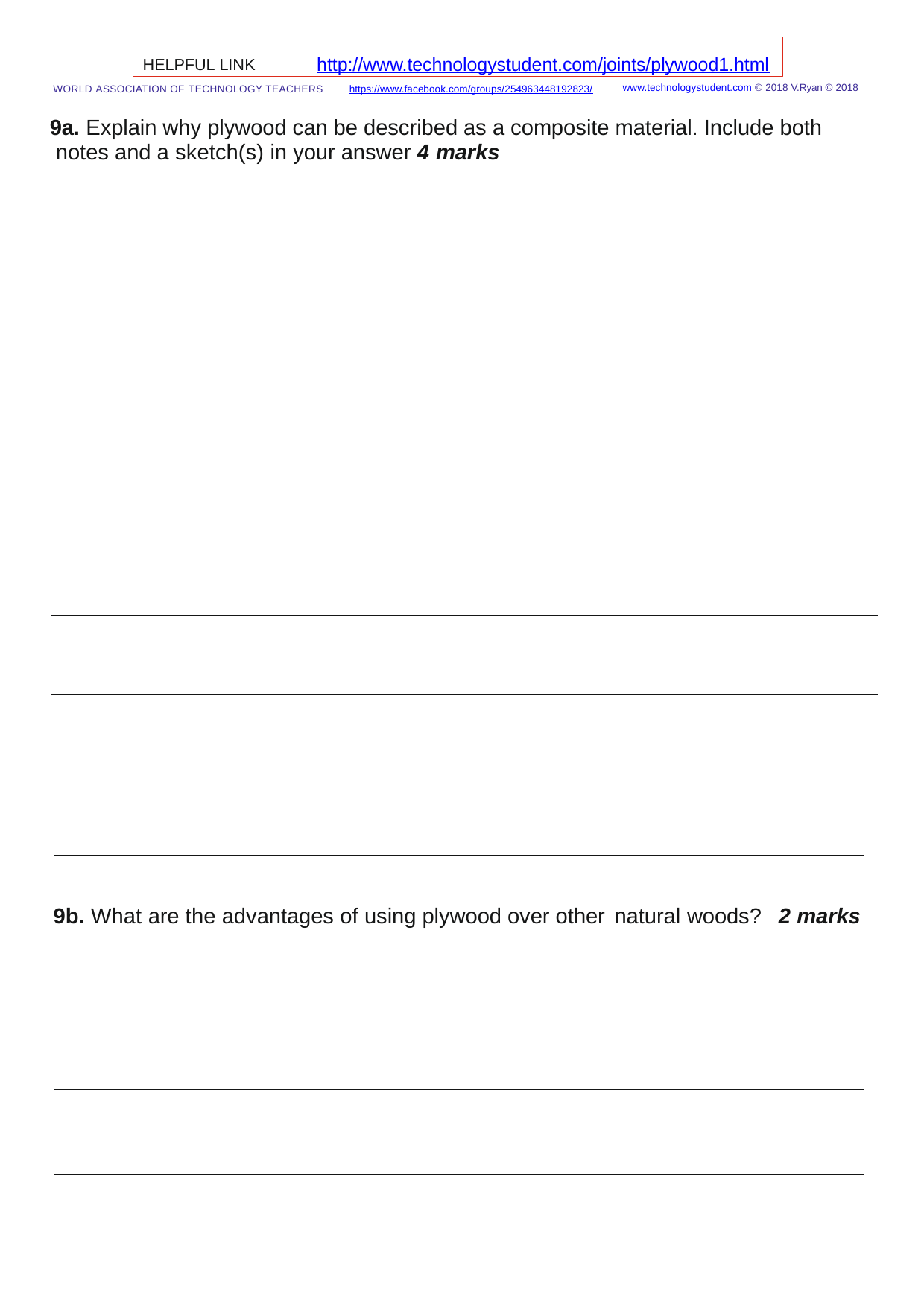

HELPFUL LINK	http://www.technologystudent.com/joints/plywood1.html
www.technologystudent.com © 2018 V.Ryan © 2018
WORLD ASSOCIATION OF TECHNOLOGY TEACHERS	https://www.facebook.com/groups/254963448192823/
9a. Explain why plywood can be described as a composite material. Include both  notes and a sketch(s) in your answer 4 marks

9b. What are the advantages of using plywood over other natural woods?	2 marks